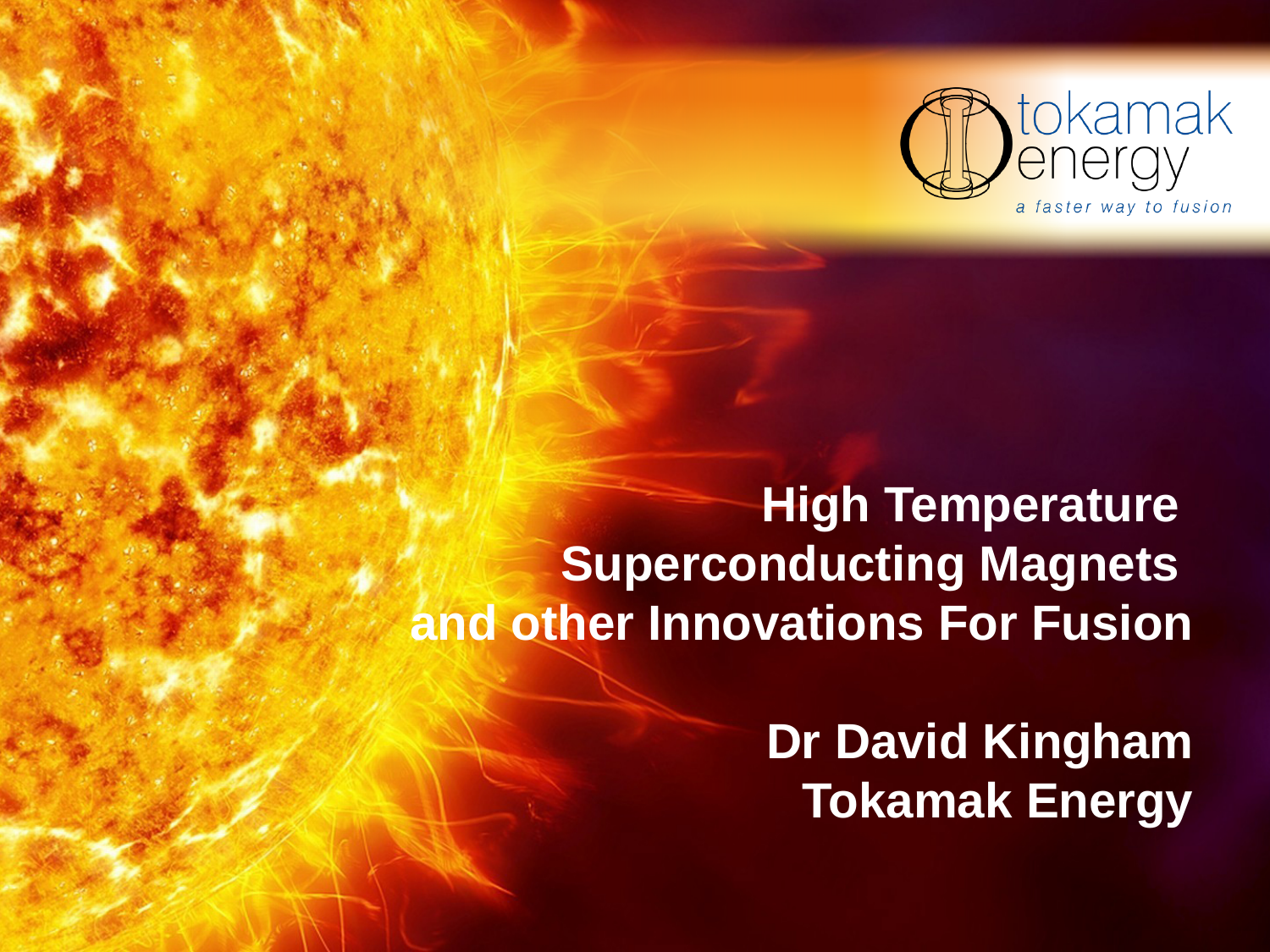

# High Temperature Superconducting Magnets and other Innovations For Fusion Dr David Kingham Tokamak Energy